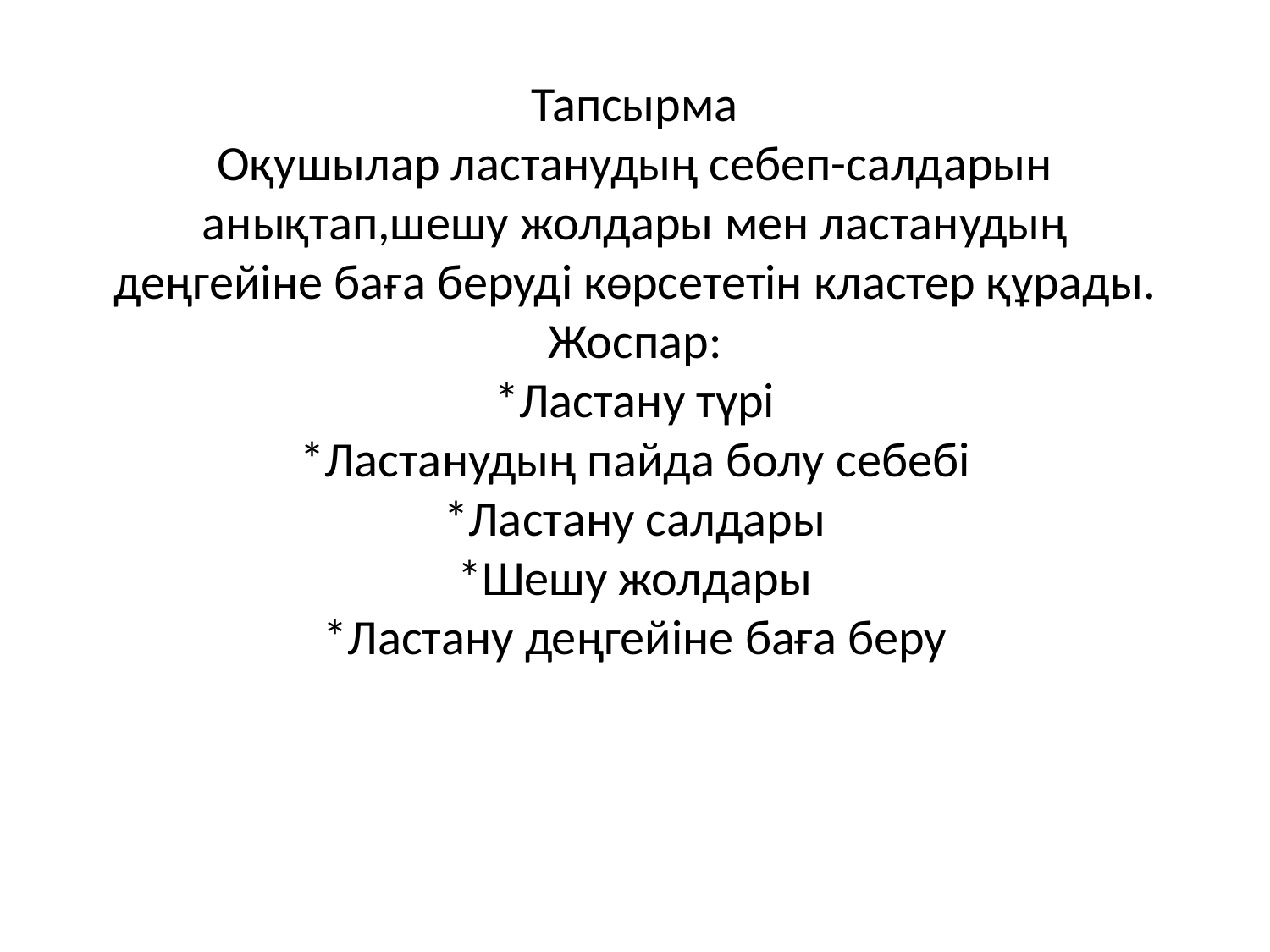

# Тапсырма Оқушылар ластанудың себеп-салдарын анықтап,шешу жолдары мен ластанудың деңгейіне баға беруді көрсететін кластер құрады. Жоспар: *Ластану түрі *Ластанудың пайда болу себебі *Ластану салдары *Шешу жолдары *Ластану деңгейіне баға беру